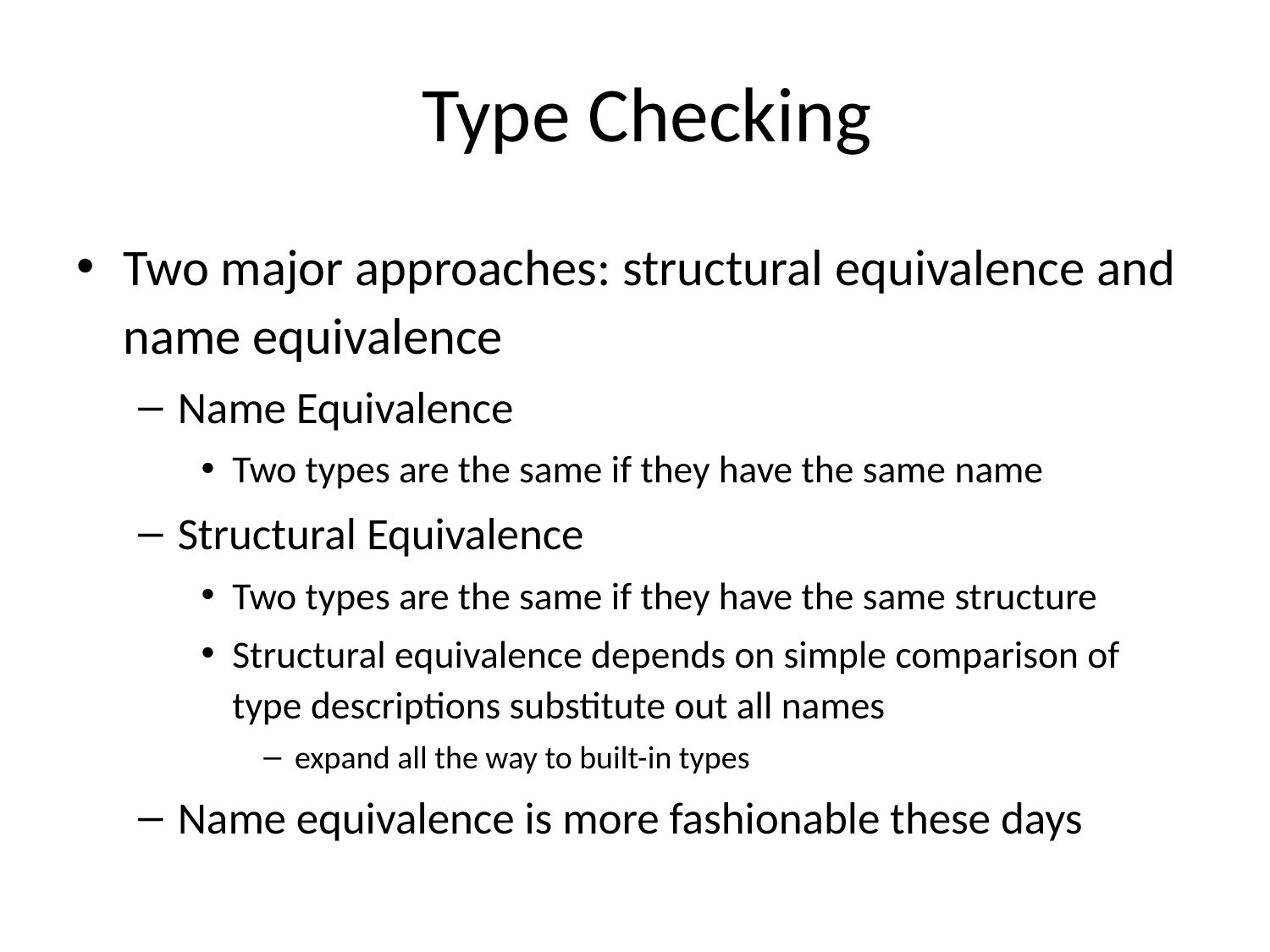

# Type Checking
Two major approaches: structural equivalence and name equivalence
Name Equivalence
Two types are the same if they have the same name
Structural Equivalence
Two types are the same if they have the same structure
Structural equivalence depends on simple comparison of type descriptions substitute out all names
expand all the way to built-in types
Name equivalence is more fashionable these days